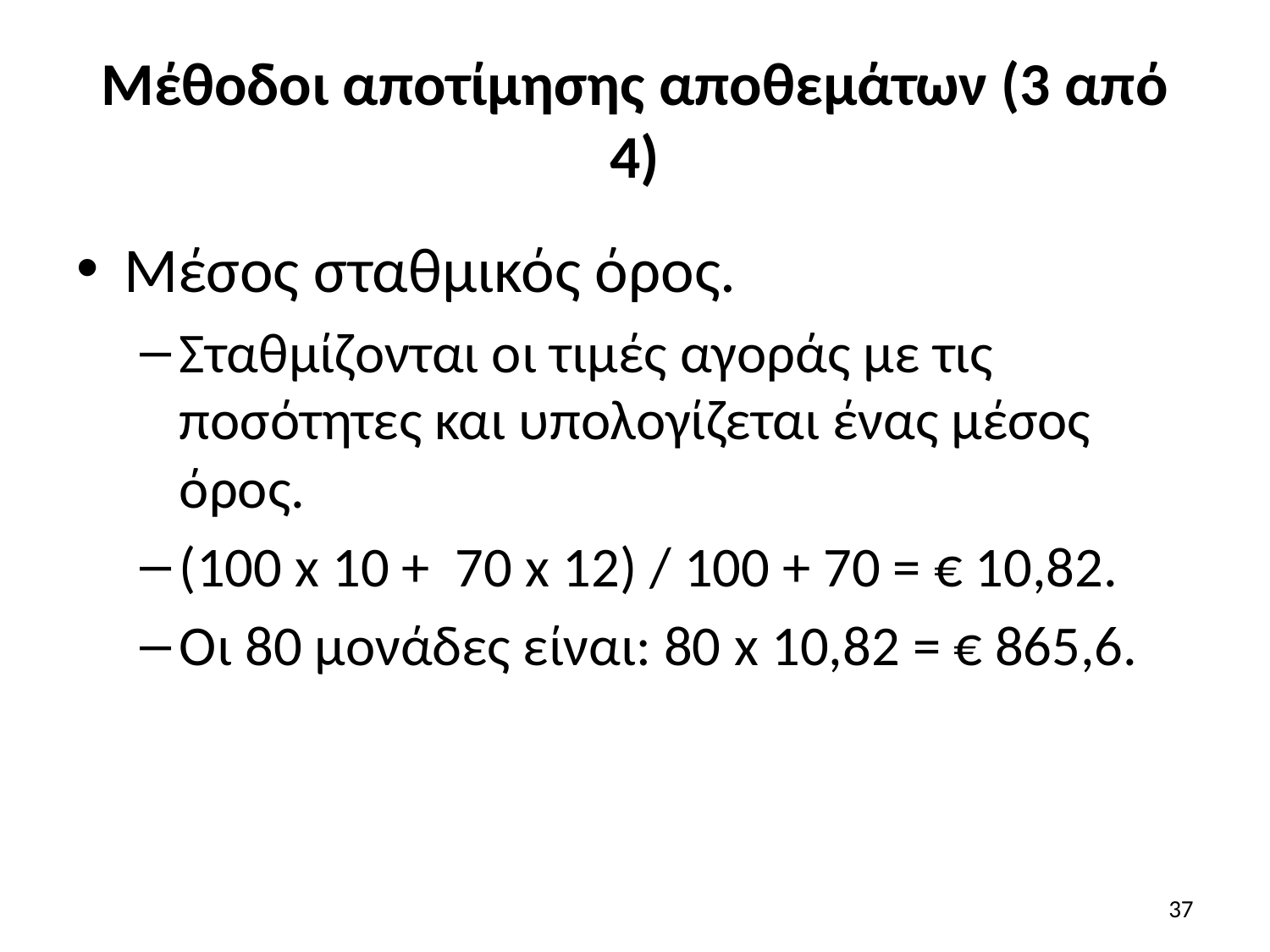

# Μέθοδοι αποτίμησης αποθεμάτων (3 από 4)
Μέσος σταθμικός όρος.
Σταθμίζονται οι τιμές αγοράς με τις ποσότητες και υπολογίζεται ένας μέσος όρος.
(100 x 10 +  70 x 12) / 100 + 70 = € 10,82.
Οι 80 μονάδες είναι: 80 x 10,82 = € 865,6.
37